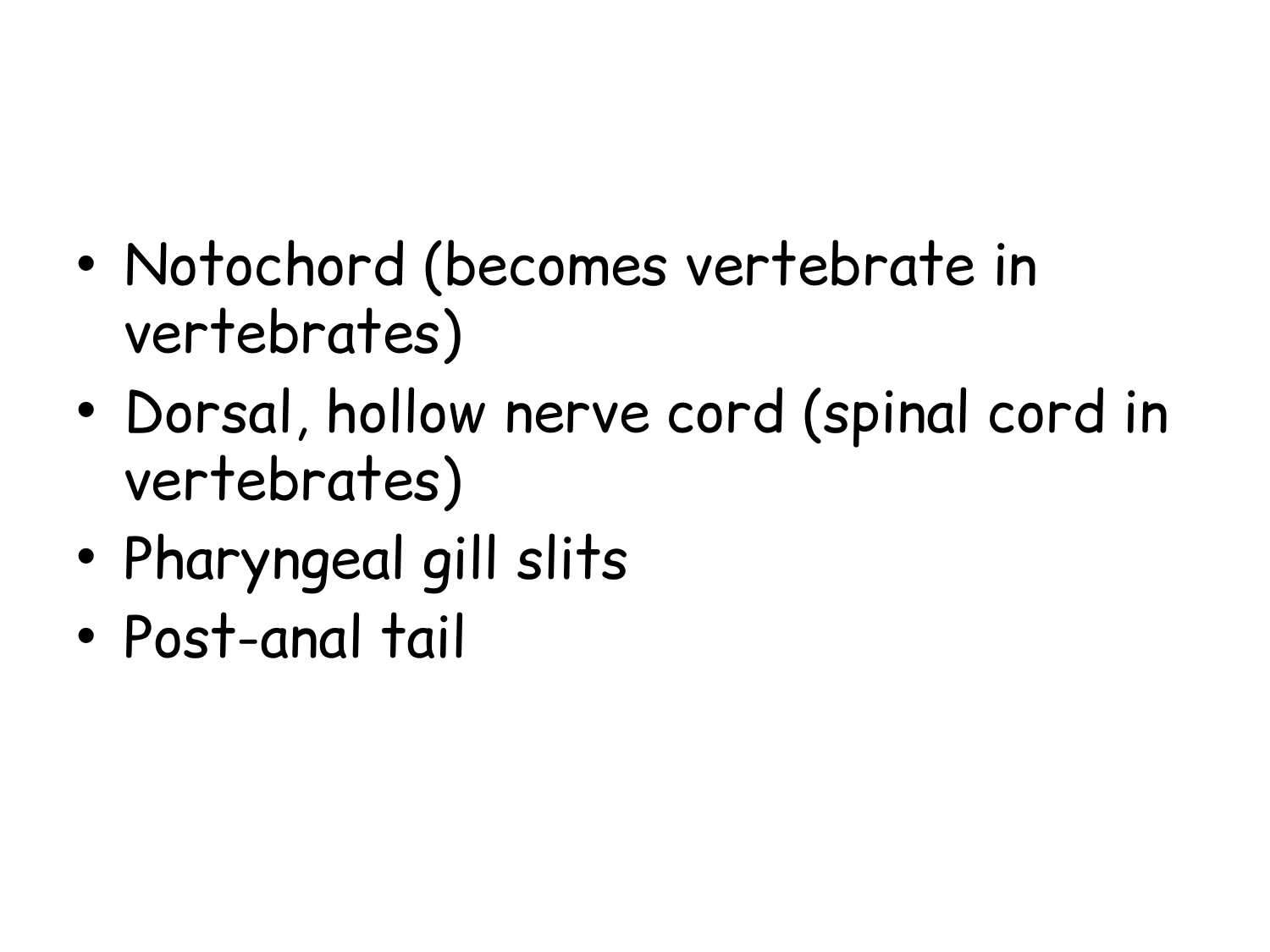

Notochord (becomes vertebrate in vertebrates)
Dorsal, hollow nerve cord (spinal cord in vertebrates)
Pharyngeal gill slits
Post-anal tail